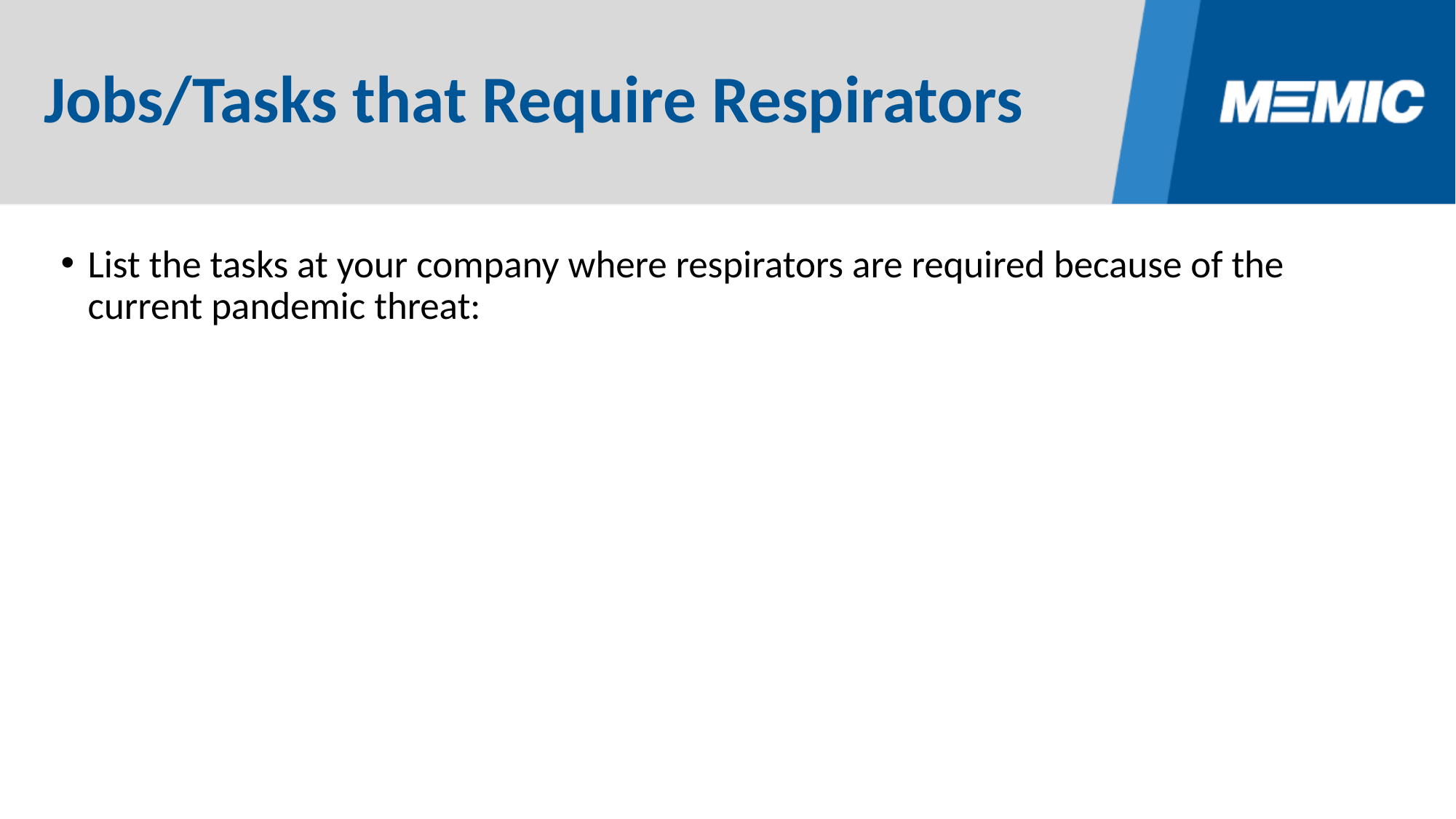

# Jobs/Tasks that Require Respirators
List the tasks at your company where respirators are required because of the current pandemic threat: